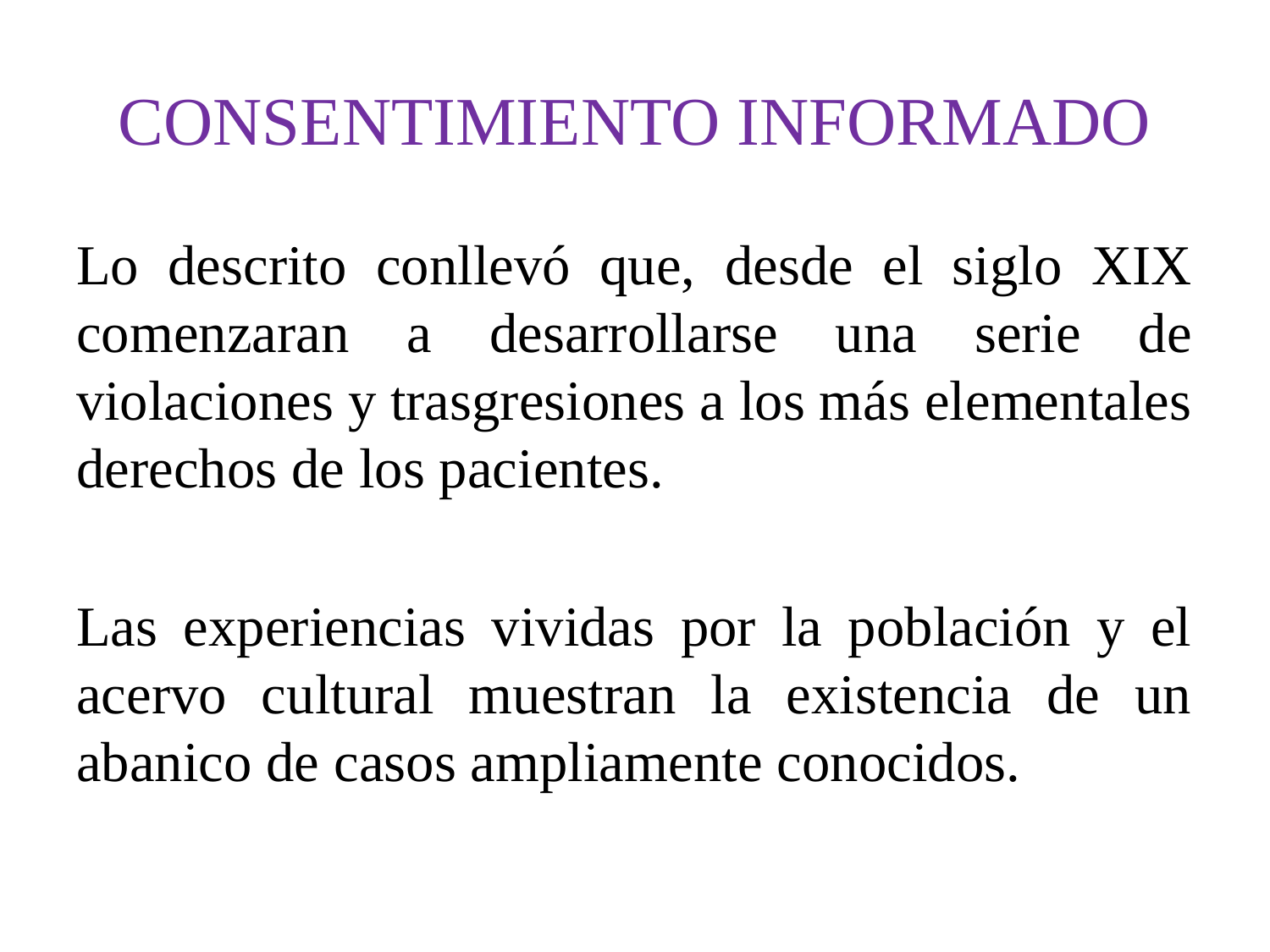

# CONSENTIMIENTO INFORMADO
Lo descrito conllevó que, desde el siglo XIX comenzaran a desarrollarse una serie de violaciones y trasgresiones a los más elementales derechos de los pacientes.

Las experiencias vividas por la población y el acervo cultural muestran la existencia de un abanico de casos ampliamente conocidos.